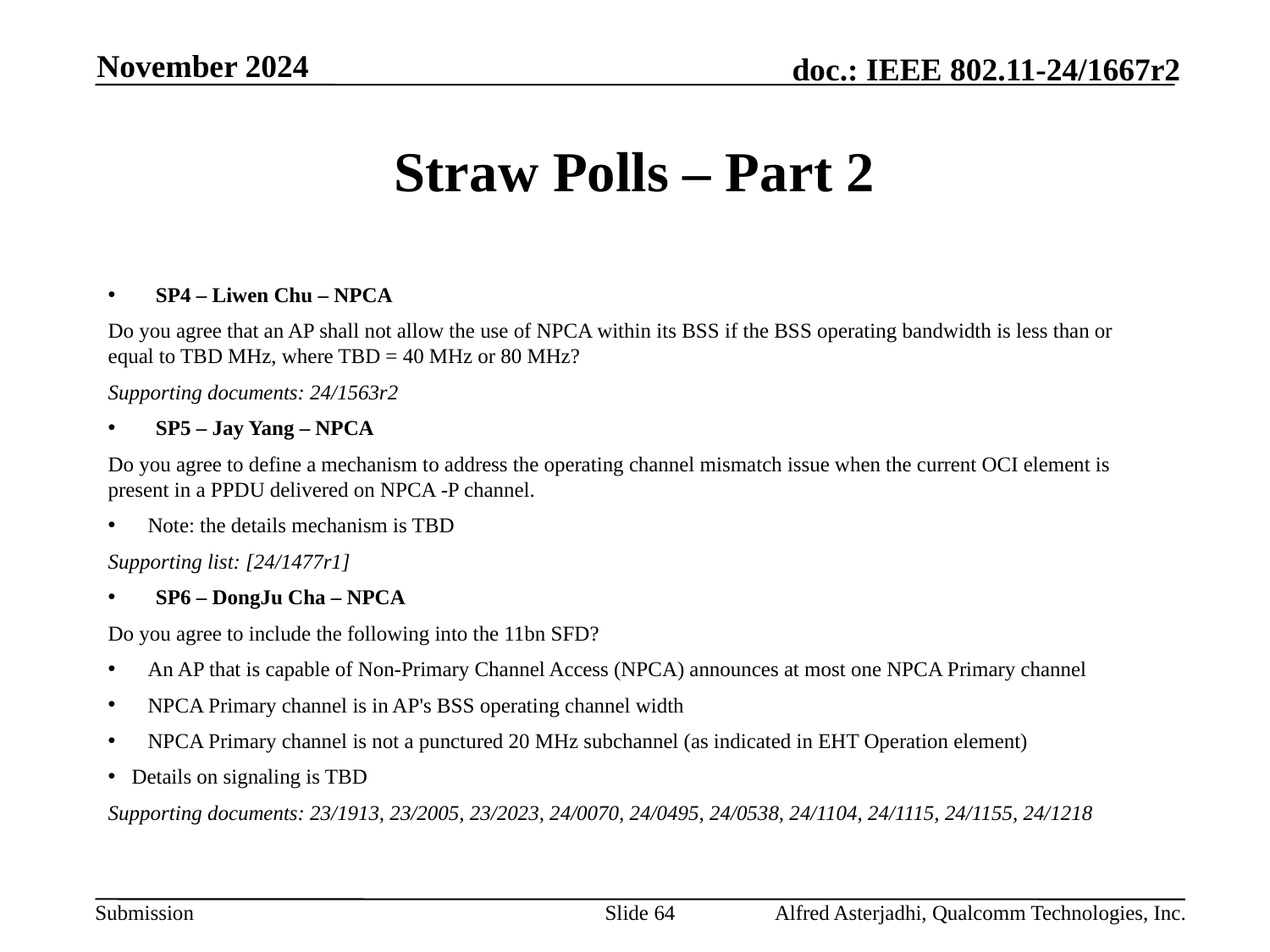

November 2024
# Straw Polls – Part 2
SP4 – Liwen Chu – NPCA
Do you agree that an AP shall not allow the use of NPCA within its BSS if the BSS operating bandwidth is less than or equal to TBD MHz, where TBD = 40 MHz or 80 MHz?
Supporting documents: 24/1563r2
SP5 – Jay Yang – NPCA
Do you agree to define a mechanism to address the operating channel mismatch issue when the current OCI element is present in a PPDU delivered on NPCA -P channel.
Note: the details mechanism is TBD
Supporting list: [24/1477r1]
SP6 – DongJu Cha – NPCA
Do you agree to include the following into the 11bn SFD?
An AP that is capable of Non-Primary Channel Access (NPCA) announces at most one NPCA Primary channel
NPCA Primary channel is in AP's BSS operating channel width
NPCA Primary channel is not a punctured 20 MHz subchannel (as indicated in EHT Operation element)
Details on signaling is TBD
Supporting documents: 23/1913, 23/2005, 23/2023, 24/0070, 24/0495, 24/0538, 24/1104, 24/1115, 24/1155, 24/1218
Slide 64
Alfred Asterjadhi, Qualcomm Technologies, Inc.